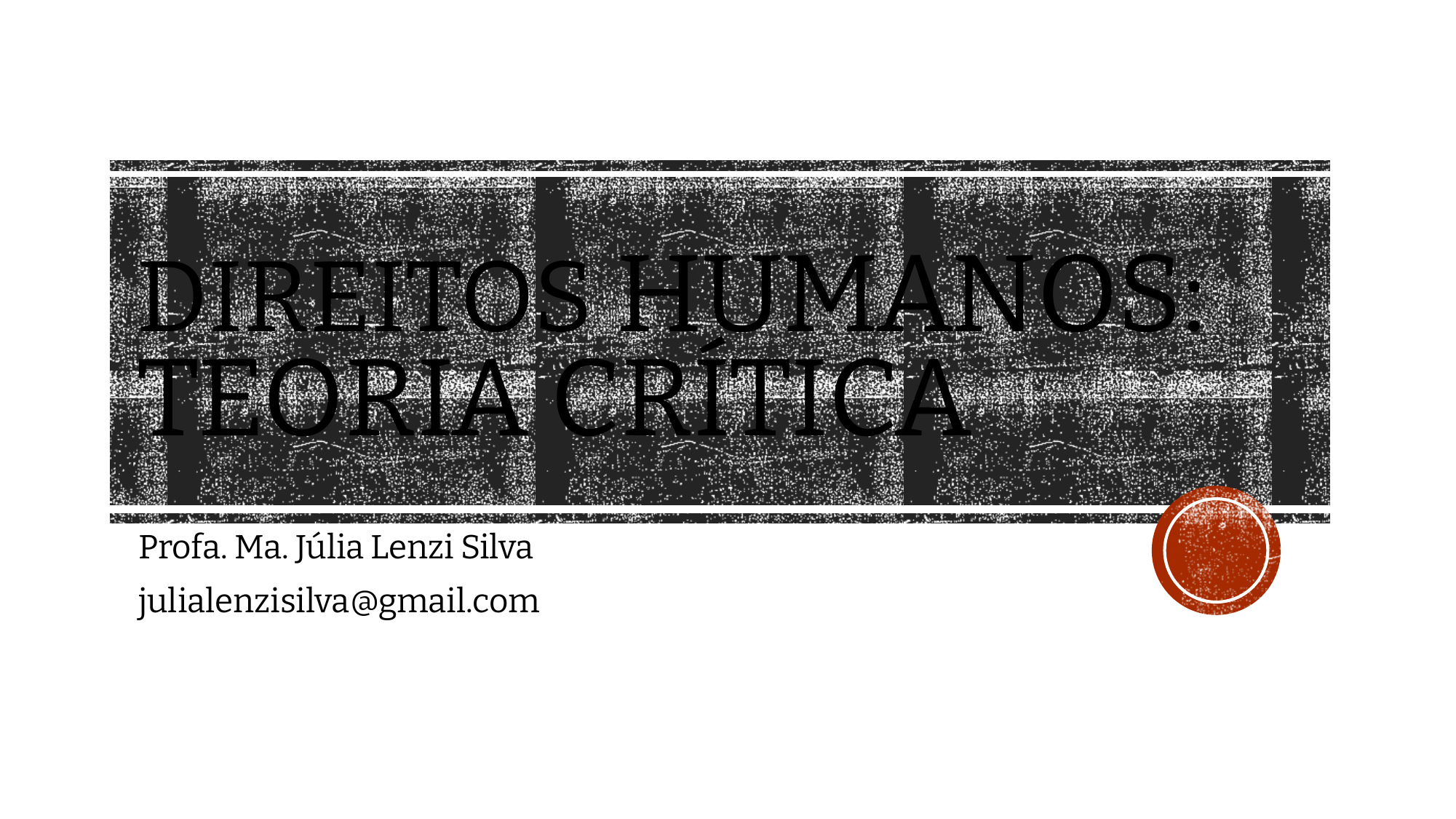

# Direitos humanos: teoria crítica
Profa. Ma. Júlia Lenzi Silva
julialenzisilva@gmail.com